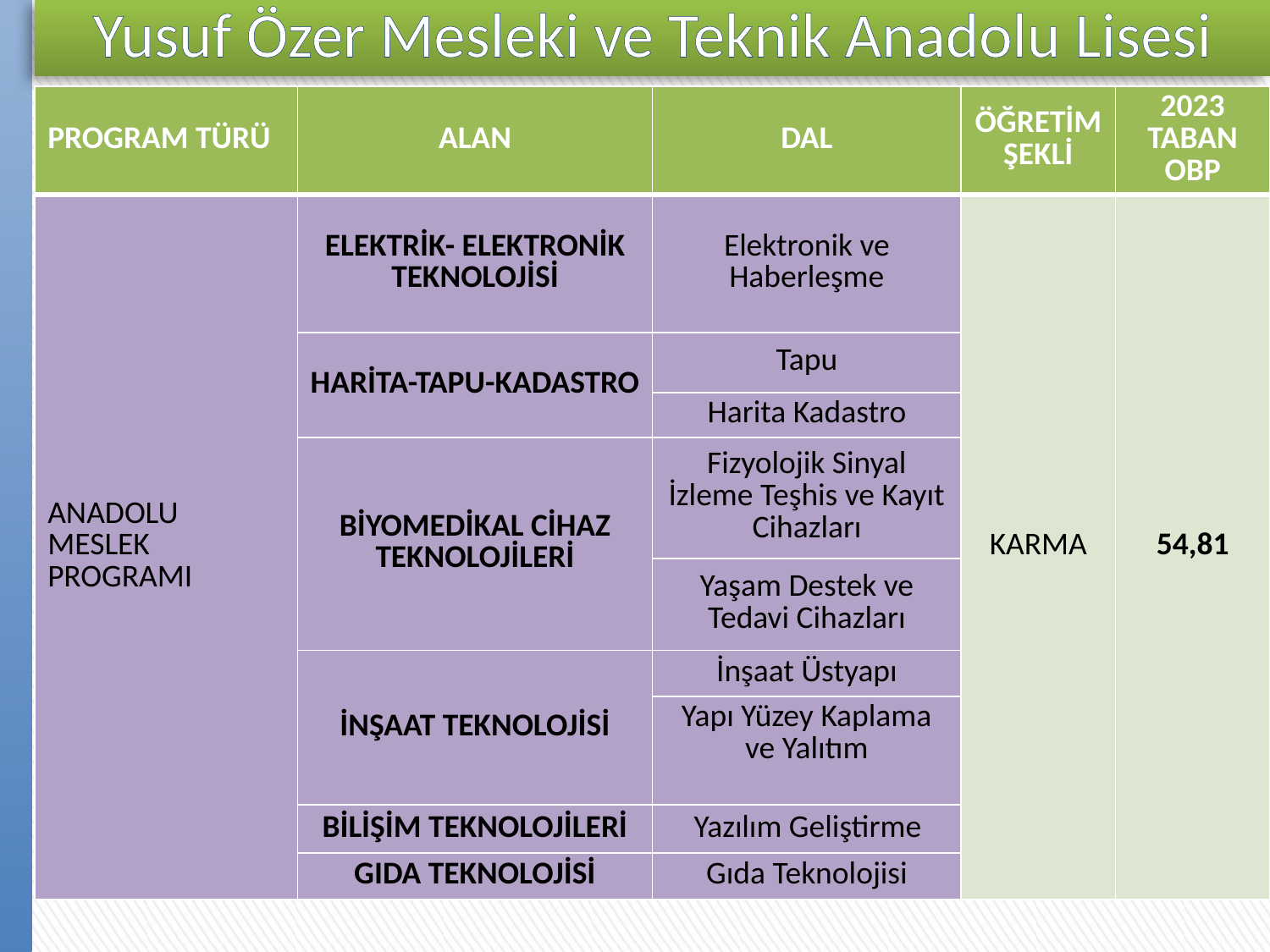

# Yusuf Özer Mesleki ve Teknik Anadolu Lisesi
| PROGRAM TÜRÜ | ALAN | DAL | ÖĞRETİM ŞEKLİ | 2023 TABAN OBP |
| --- | --- | --- | --- | --- |
| ANADOLU MESLEK PROGRAMI | ELEKTRİK- ELEKTRONİK TEKNOLOJİSİ | Elektronik ve Haberleşme | KARMA | 54,81 |
|  | HARİTA-TAPU-KADASTRO | Tapu |  |  |
|  |  | Harita Kadastro |  |  |
|  | BİYOMEDİKAL CİHAZ TEKNOLOJİLERİ | Fizyolojik Sinyal İzleme Teşhis ve Kayıt Cihazları |  |  |
|  |  | Yaşam Destek ve Tedavi Cihazları |  |  |
|  | İNŞAAT TEKNOLOJİSİ | İnşaat Üstyapı |  |  |
|  |  | Yapı Yüzey Kaplama ve Yalıtım |  |  |
|  | BİLİŞİM TEKNOLOJİLERİ | Yazılım Geliştirme |  |  |
|  | GIDA TEKNOLOJİSİ | Gıda Teknolojisi |  |  |